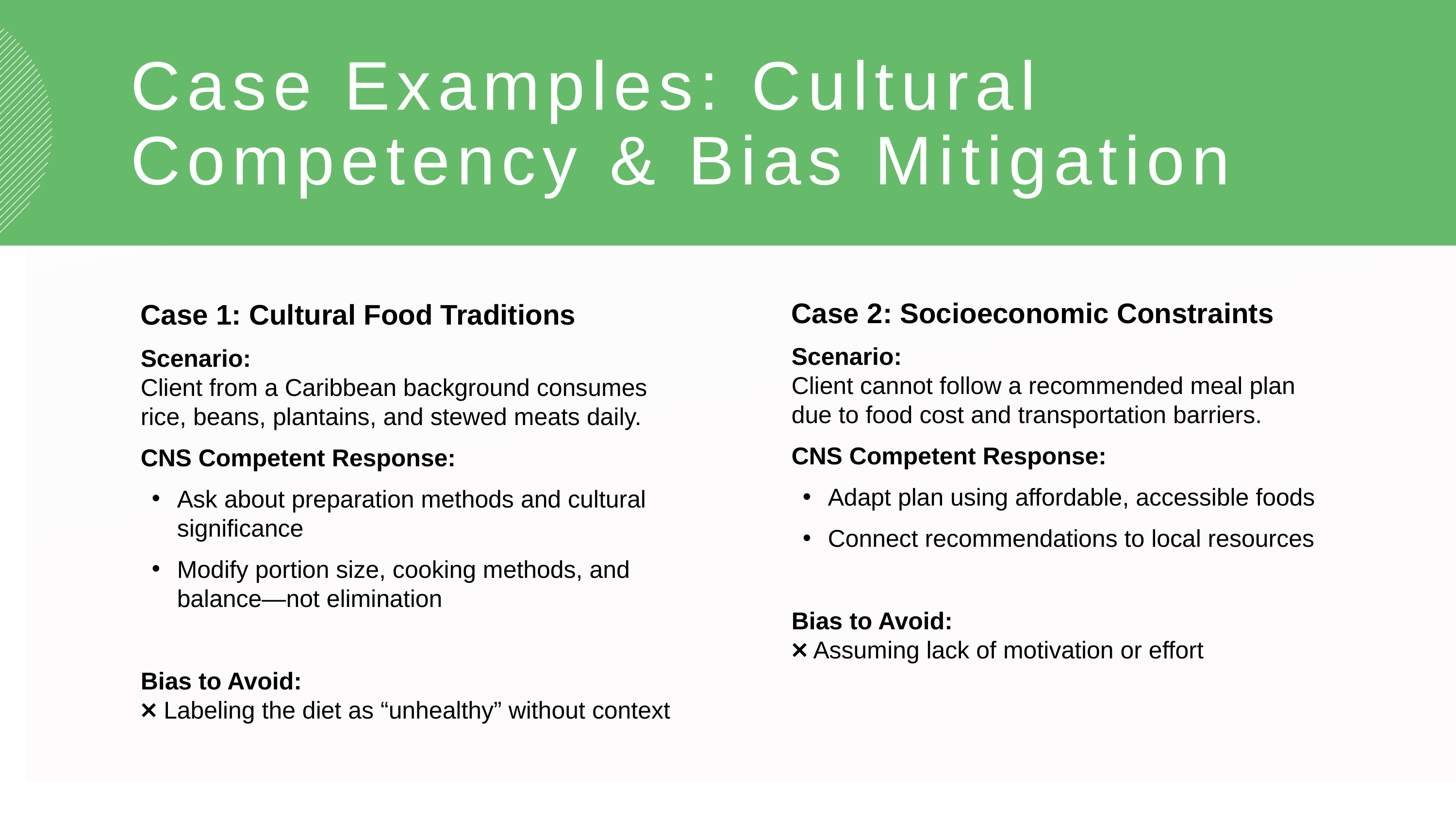

Case Examples: Cultural Competency & Bias Mitigation
Case 2: Socioeconomic Constraints
Scenario:
Client cannot follow a recommended meal plan due to food cost and transportation barriers.
CNS Competent Response:
Adapt plan using affordable, accessible foods
Connect recommendations to local resources

Bias to Avoid:
❌ Assuming lack of motivation or effort

Case 1: Cultural Food Traditions
Scenario:
Client from a Caribbean background consumes rice, beans, plantains, and stewed meats daily.
CNS Competent Response:
Ask about preparation methods and cultural significance
Modify portion size, cooking methods, and balance—not elimination

Bias to Avoid:
❌ Labeling the diet as “unhealthy” without context